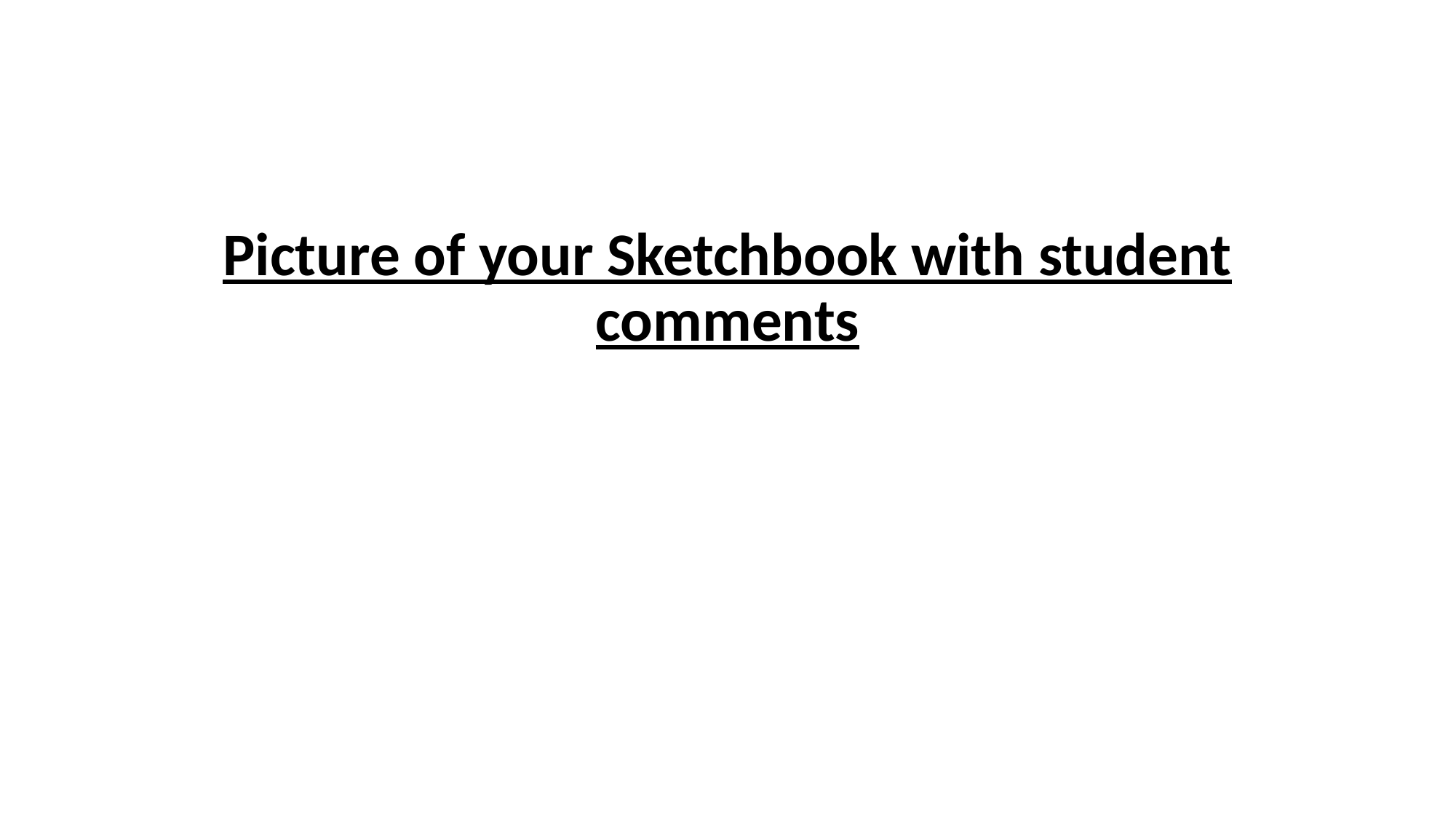

Picture of your Sketchbook with student comments